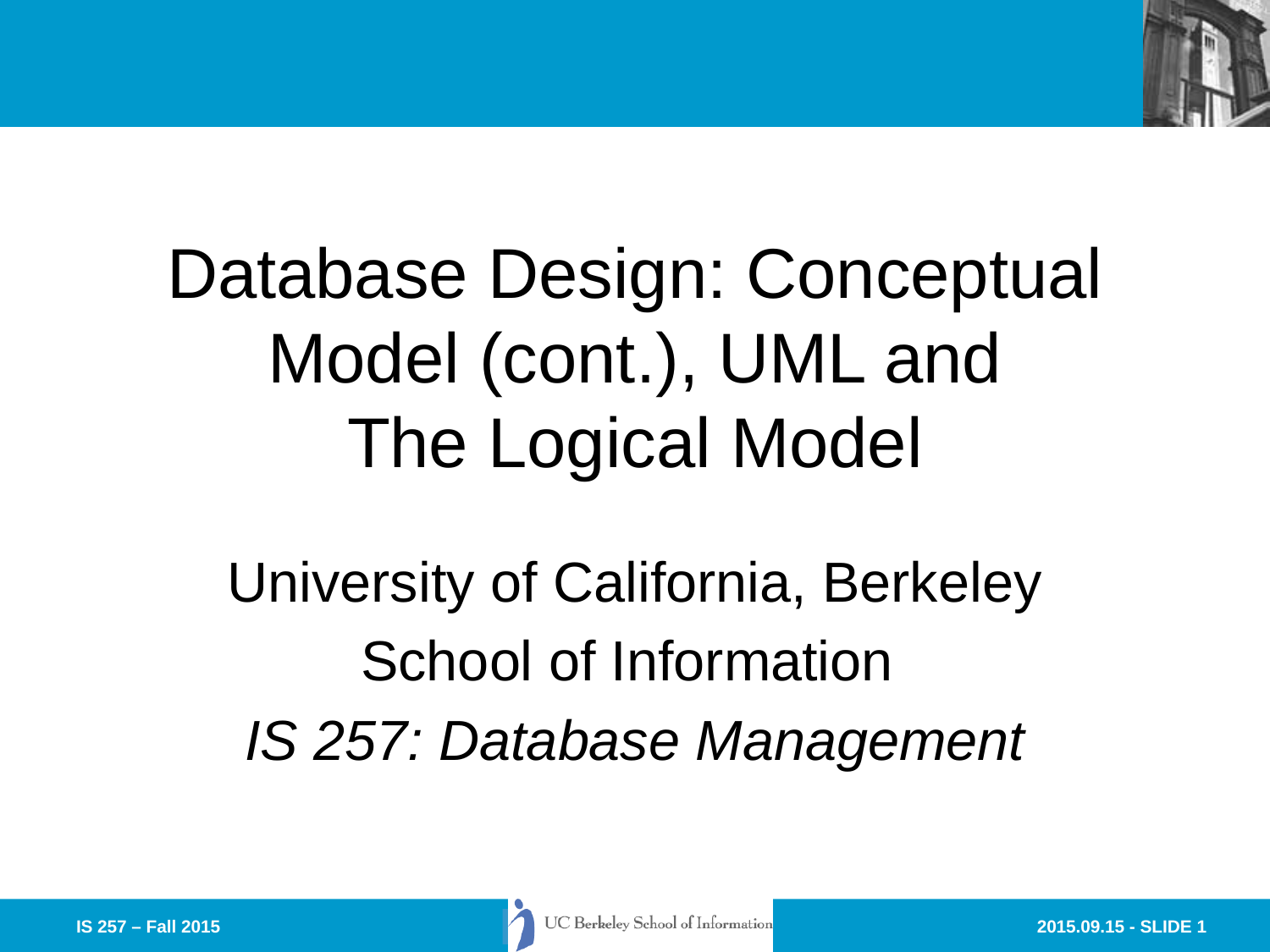

# Database Design: Conceptual Model (cont.), UML and The Logical Model
University of California, Berkeley
School of Information
IS 257: Database Management
IS 257 – Fall 2015